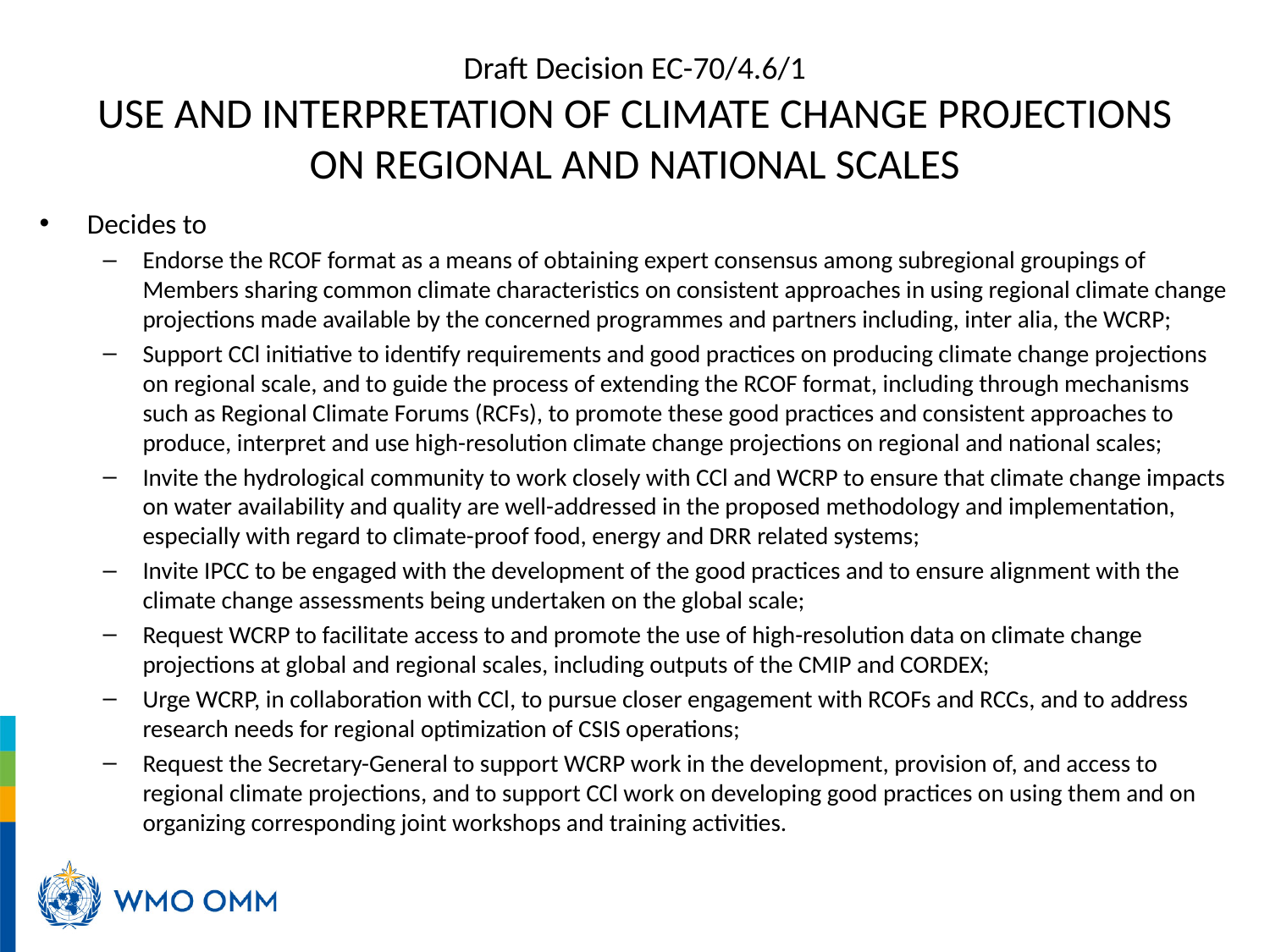

# Draft Decision EC-70/4.6/1 USE AND INTERPRETATION OF CLIMATE CHANGE PROJECTIONS ON REGIONAL AND NATIONAL SCALES
Decides to
Endorse the RCOF format as a means of obtaining expert consensus among subregional groupings of Members sharing common climate characteristics on consistent approaches in using regional climate change projections made available by the concerned programmes and partners including, inter alia, the WCRP;
Support CCl initiative to identify requirements and good practices on producing climate change projections on regional scale, and to guide the process of extending the RCOF format, including through mechanisms such as Regional Climate Forums (RCFs), to promote these good practices and consistent approaches to produce, interpret and use high-resolution climate change projections on regional and national scales;
Invite the hydrological community to work closely with CCl and WCRP to ensure that climate change impacts on water availability and quality are well-addressed in the proposed methodology and implementation, especially with regard to climate-proof food, energy and DRR related systems;
Invite IPCC to be engaged with the development of the good practices and to ensure alignment with the climate change assessments being undertaken on the global scale;
Request WCRP to facilitate access to and promote the use of high-resolution data on climate change projections at global and regional scales, including outputs of the CMIP and CORDEX;
Urge WCRP, in collaboration with CCl, to pursue closer engagement with RCOFs and RCCs, and to address research needs for regional optimization of CSIS operations;
Request the Secretary-General to support WCRP work in the development, provision of, and access to regional climate projections, and to support CCl work on developing good practices on using them and on organizing corresponding joint workshops and training activities.